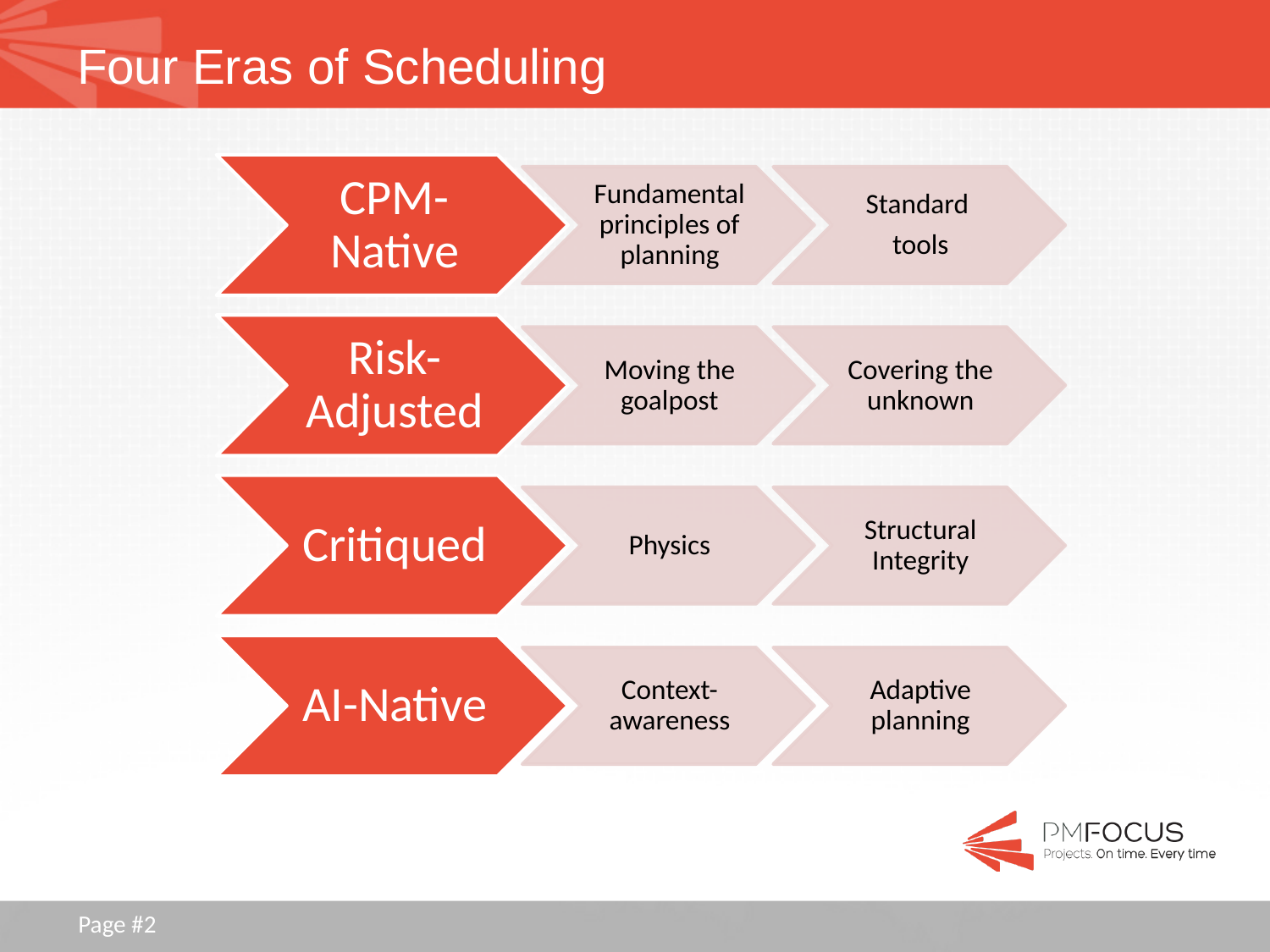

# Four Eras of Scheduling
CPM-Native
Fundamental principles of planning
Standard
tools
Risk-Adjusted
Moving the goalpost
Covering the unknown
Critiqued
Physics
Structural Integrity
AI-Native
Context-awareness
Adaptive planning